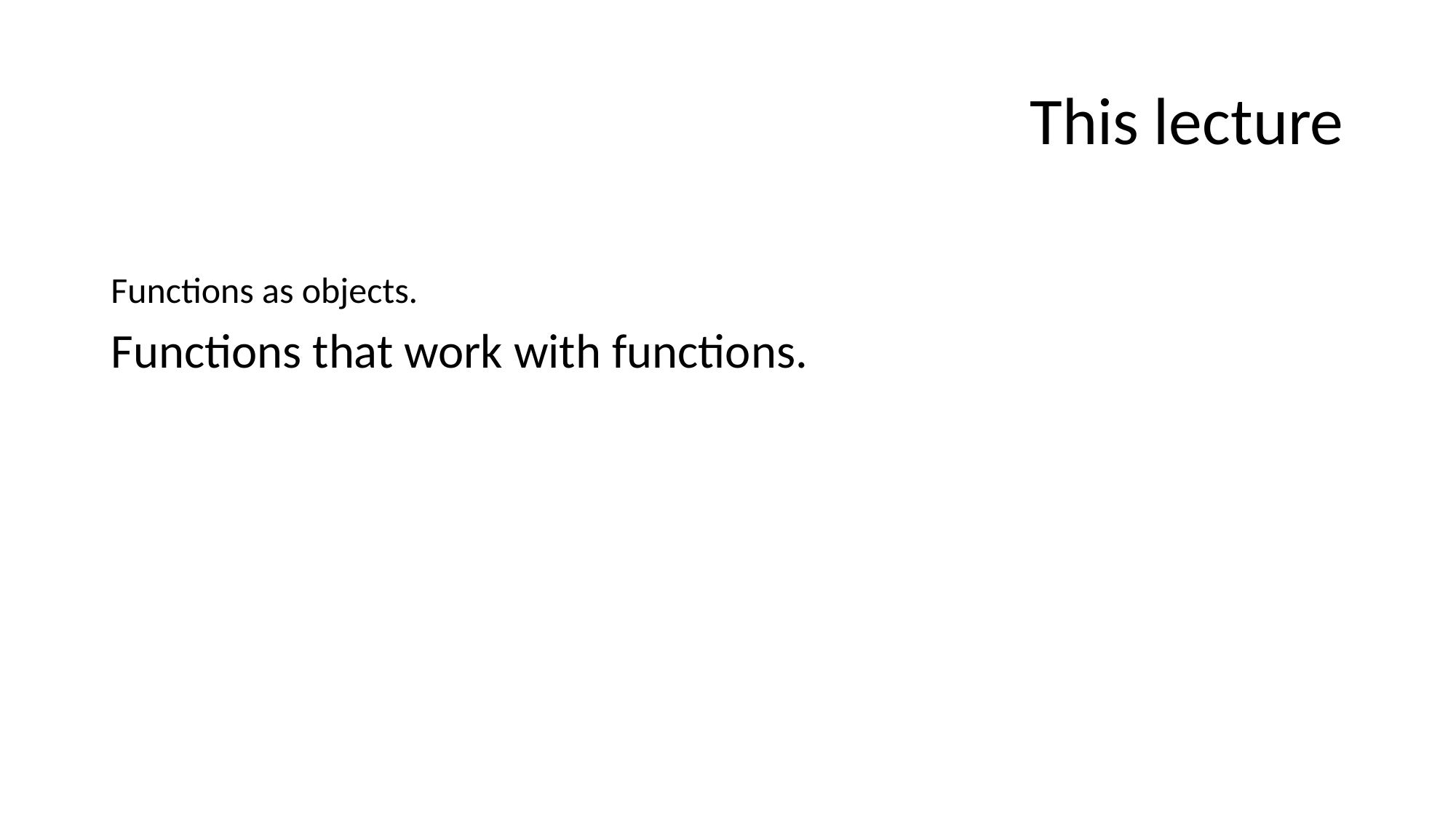

# This lecture
Functions as objects.
Functions that work with functions.